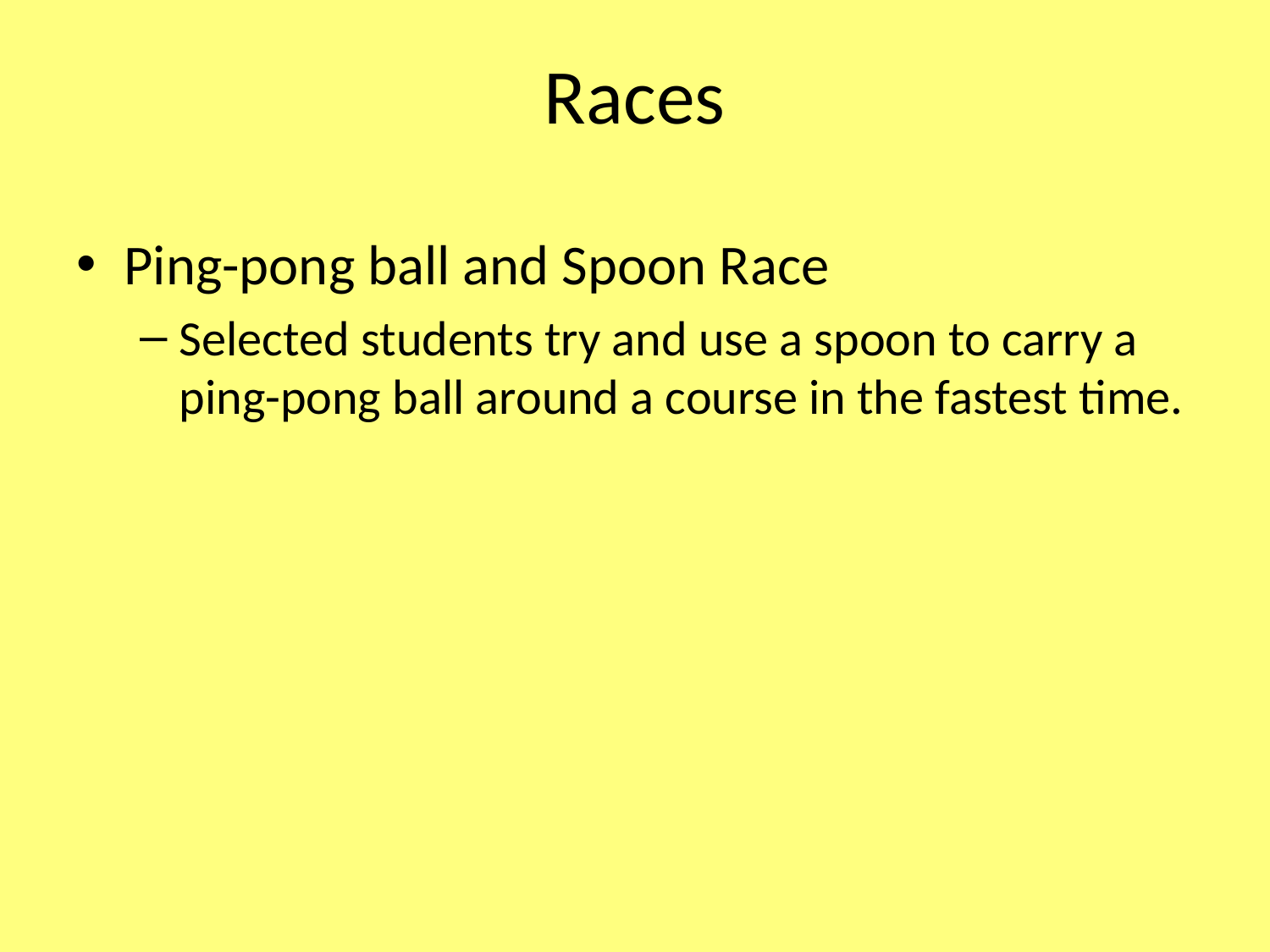

# Races
Ping-pong ball and Spoon Race
Selected students try and use a spoon to carry a ping-pong ball around a course in the fastest time.